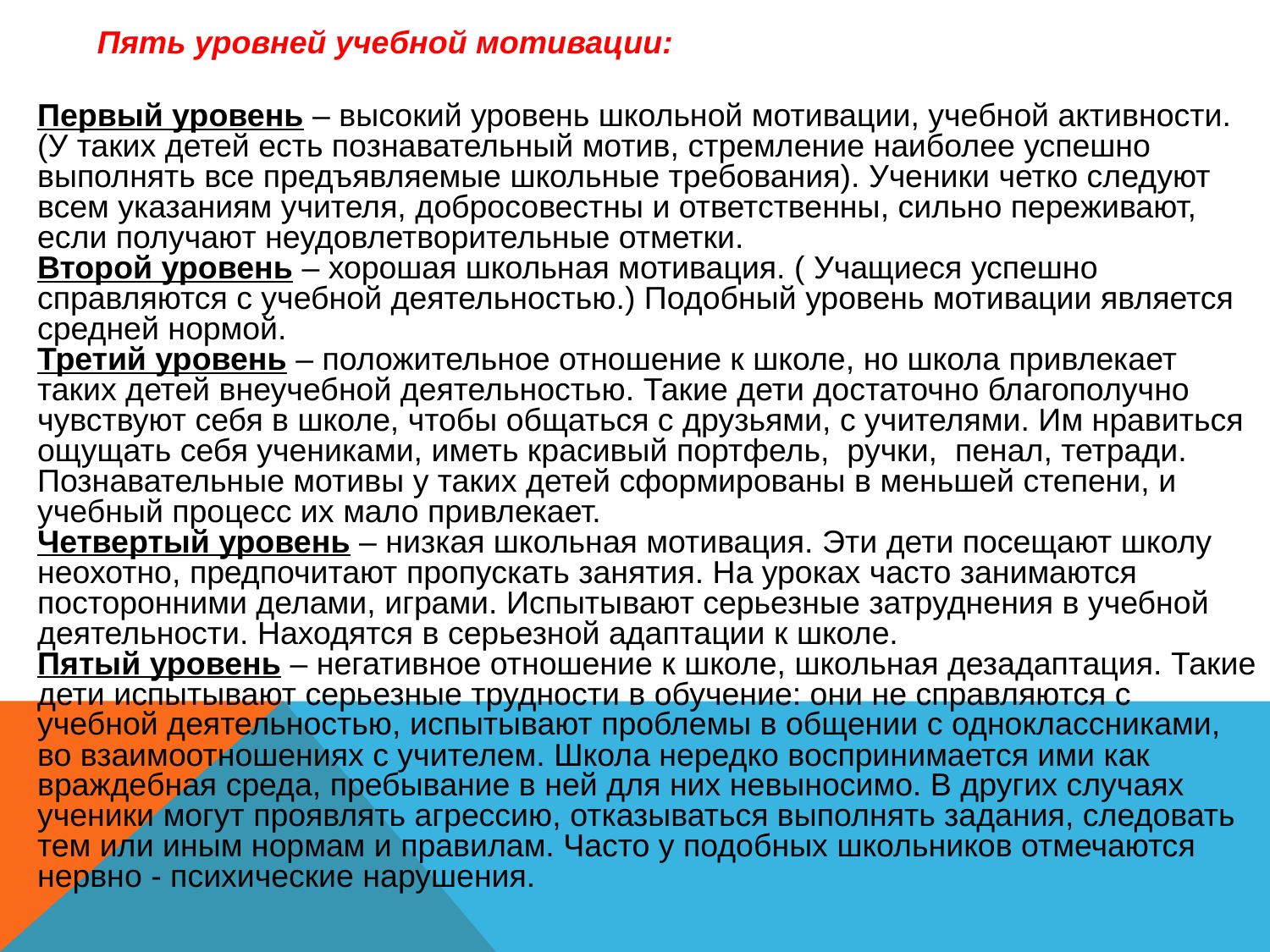

Пять уровней учебной мотивации:
Первый уровень – высокий уровень школьной мотивации, учебной активности. (У таких детей есть познавательный мотив, стремление наиболее успешно выполнять все предъявляемые школьные требования). Ученики четко следуют всем указаниям учителя, добросовестны и ответственны, сильно переживают, если получают неудовлетворительные отметки.
Второй уровень – хорошая школьная мотивация. ( Учащиеся успешно справляются с учебной деятельностью.) Подобный уровень мотивации является средней нормой.
Третий уровень – положительное отношение к школе, но школа привлекает таких детей внеучебной деятельностью. Такие дети достаточно благополучно чувствуют себя в школе, чтобы общаться с друзьями, с учителями. Им нравиться ощущать себя учениками, иметь красивый портфель,  ручки,  пенал, тетради. Познавательные мотивы у таких детей сформированы в меньшей степени, и учебный процесс их мало привлекает.
Четвертый уровень – низкая школьная мотивация. Эти дети посещают школу неохотно, предпочитают пропускать занятия. На уроках часто занимаются посторонними делами, играми. Испытывают серьезные затруднения в учебной деятельности. Находятся в серьезной адаптации к школе.
Пятый уровень – негативное отношение к школе, школьная дезадаптация. Такие дети испытывают серьезные трудности в обучение: они не справляются с учебной деятельностью, испытывают проблемы в общении с одноклассниками, во взаимоотношениях с учителем. Школа нередко воспринимается ими как враждебная среда, пребывание в ней для них невыносимо. В других случаях ученики могут проявлять агрессию, отказываться выполнять задания, следовать тем или иным нормам и правилам. Часто у подобных школьников отмечаются нервно - психические нарушения.